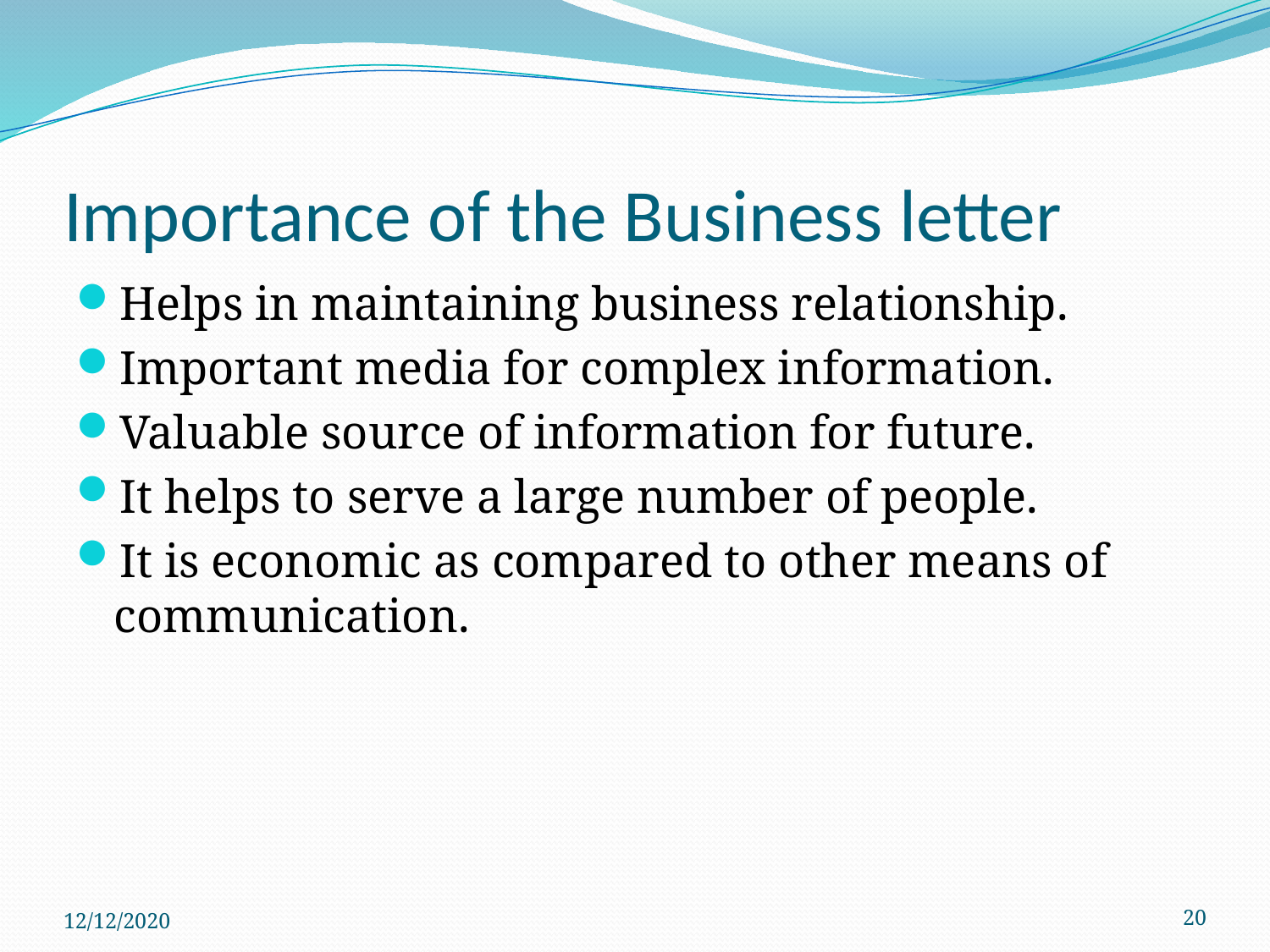

# Importance of the Business letter
Helps in maintaining business relationship.
Important media for complex information.
Valuable source of information for future.
It helps to serve a large number of people.
It is economic as compared to other means of  communication.
12/12/2020

20